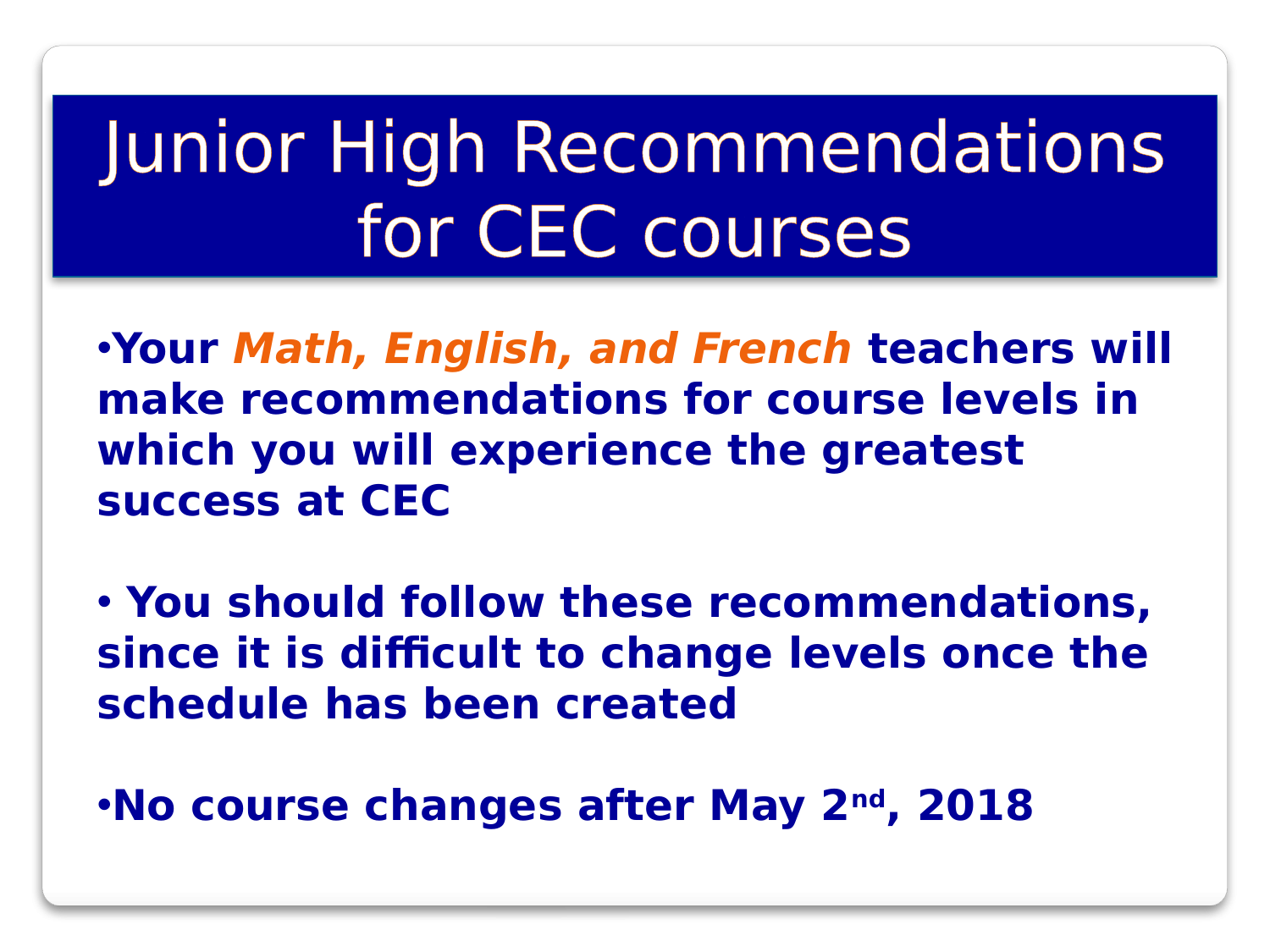

Junior High Recommendations for CEC courses

Your Math, English, and French teachers will make recommendations for course levels in which you will experience the greatest success at CEC

 You should follow these recommendations, since it is difficult to change levels once the schedule has been created

No course changes after May 2nd, 2018